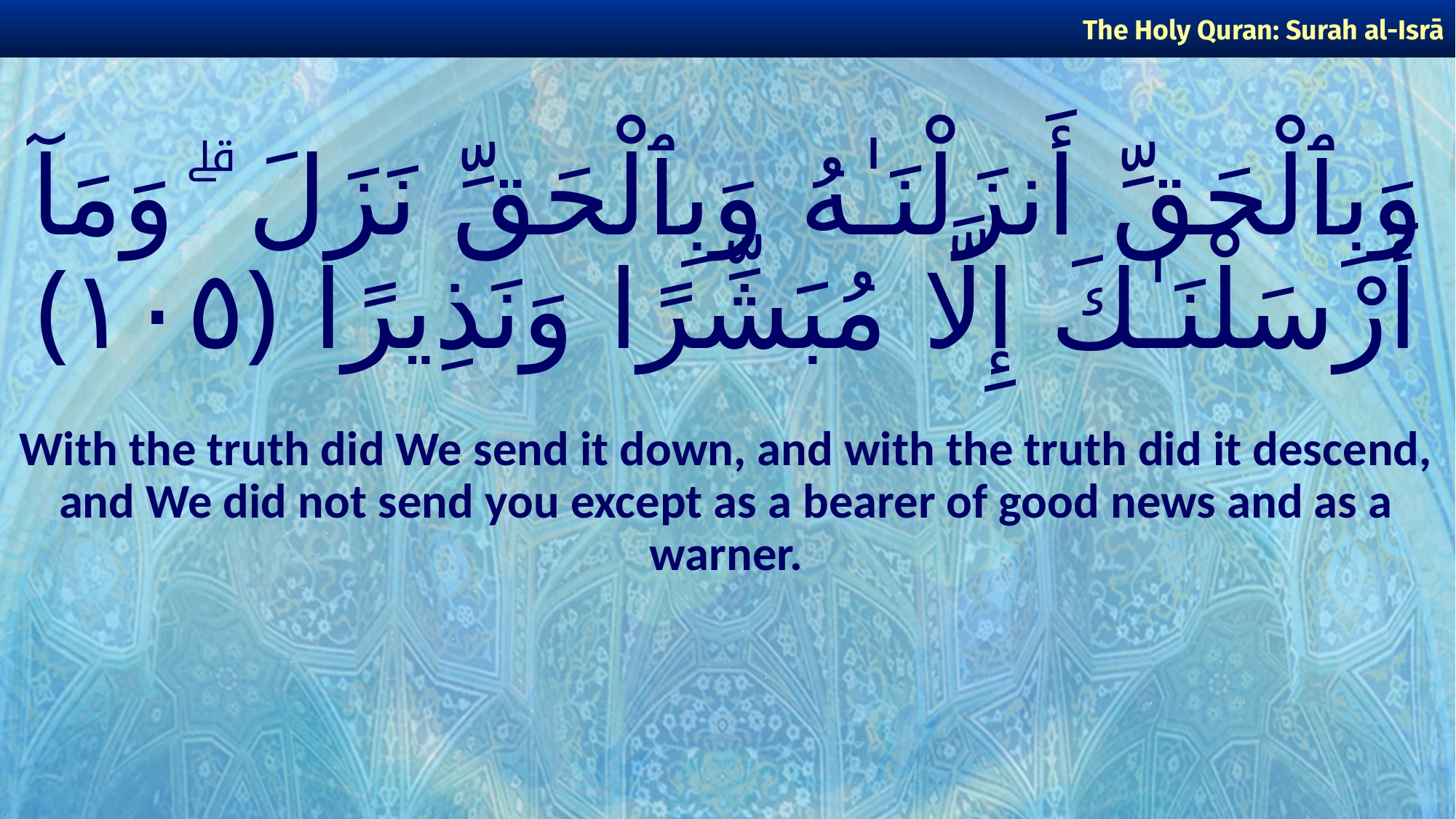

The Holy Quran: Surah al-Isrā
# وَبِٱلْحَقِّ أَنزَلْنَـٰهُ وَبِٱلْحَقِّ نَزَلَ ۗ وَمَآ أَرْسَلْنَـٰكَ إِلَّا مُبَشِّرًا وَنَذِيرًا ﴿١٠٥﴾
With the truth did We send it down, and with the truth did it descend, and We did not send you except as a bearer of good news and as a warner.